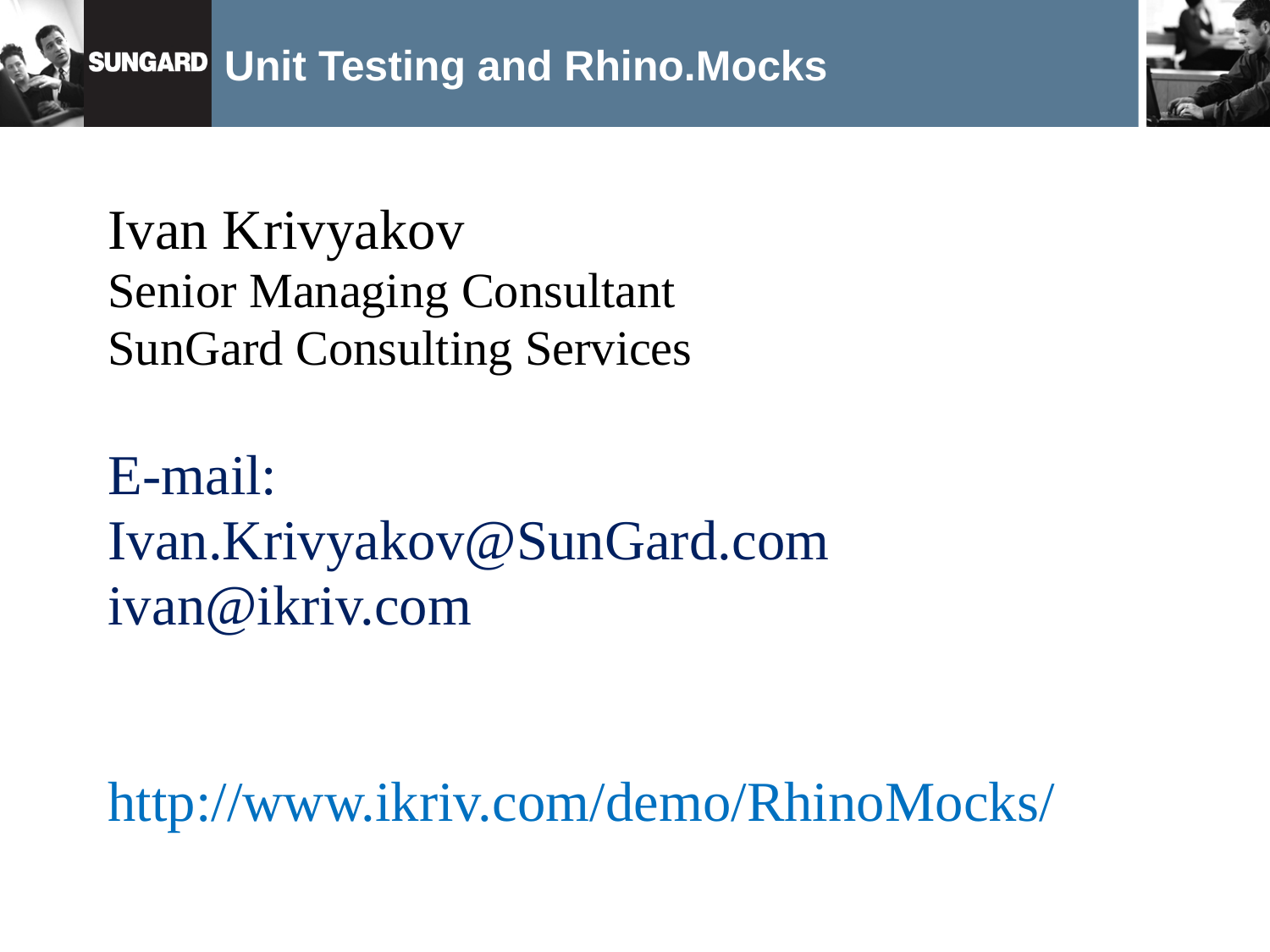

# Unit Testing and Rhino.Mocks

Ivan Krivyakov
Senior Managing Consultant
SunGard Consulting Services

E-mail:
Ivan.Krivyakov@SunGard.com
ivan@ikriv.com

http://www.ikriv.com/demo/RhinoMocks/